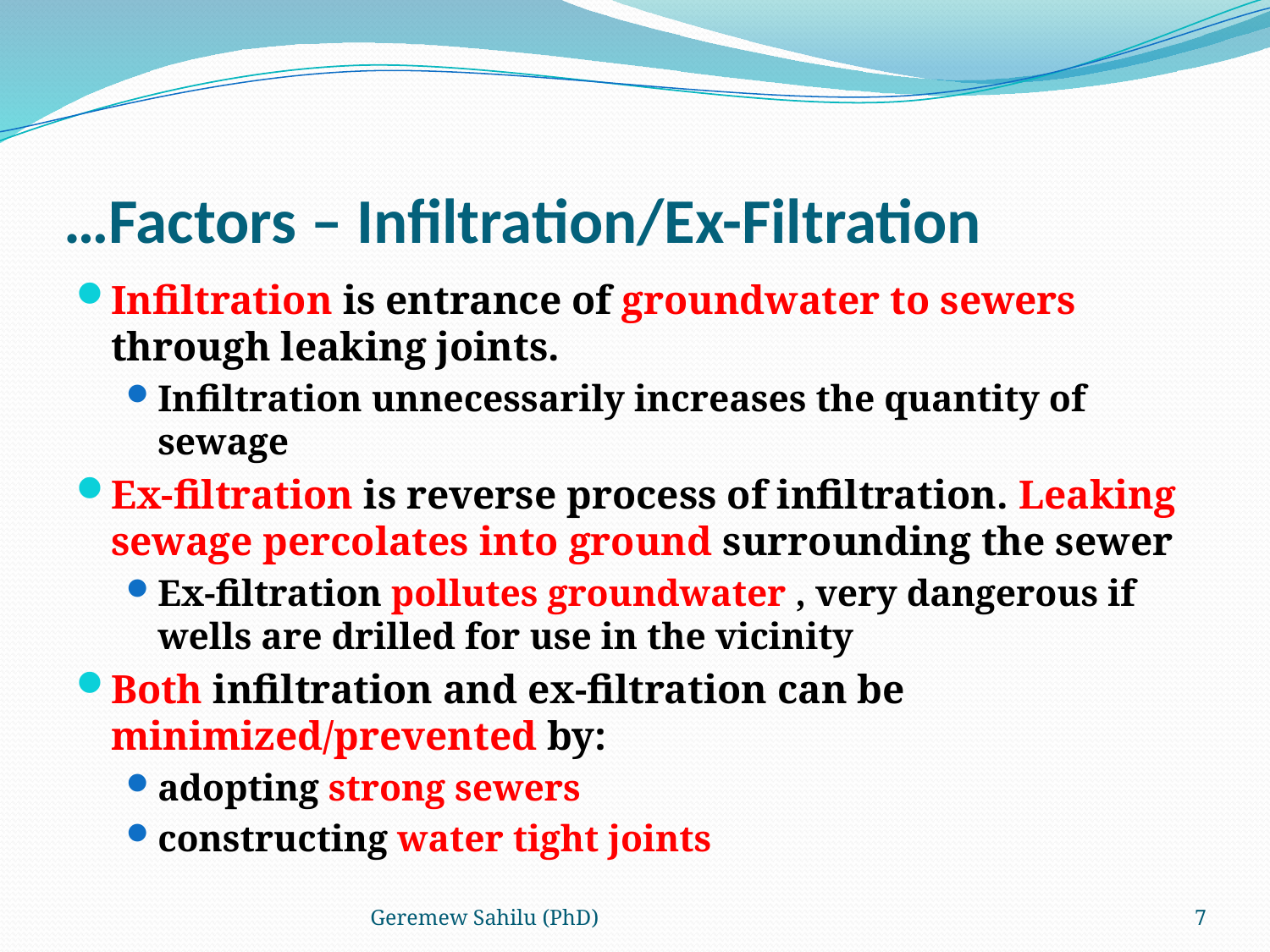

# …Factors – Infiltration/Ex-Filtration
Infiltration is entrance of groundwater to sewers through leaking joints.
Infiltration unnecessarily increases the quantity of sewage
Ex-filtration is reverse process of infiltration. Leaking sewage percolates into ground surrounding the sewer
Ex-filtration pollutes groundwater , very dangerous if wells are drilled for use in the vicinity
Both infiltration and ex-filtration can be minimized/prevented by:
adopting strong sewers
constructing water tight joints

Geremew Sahilu (PhD)
7